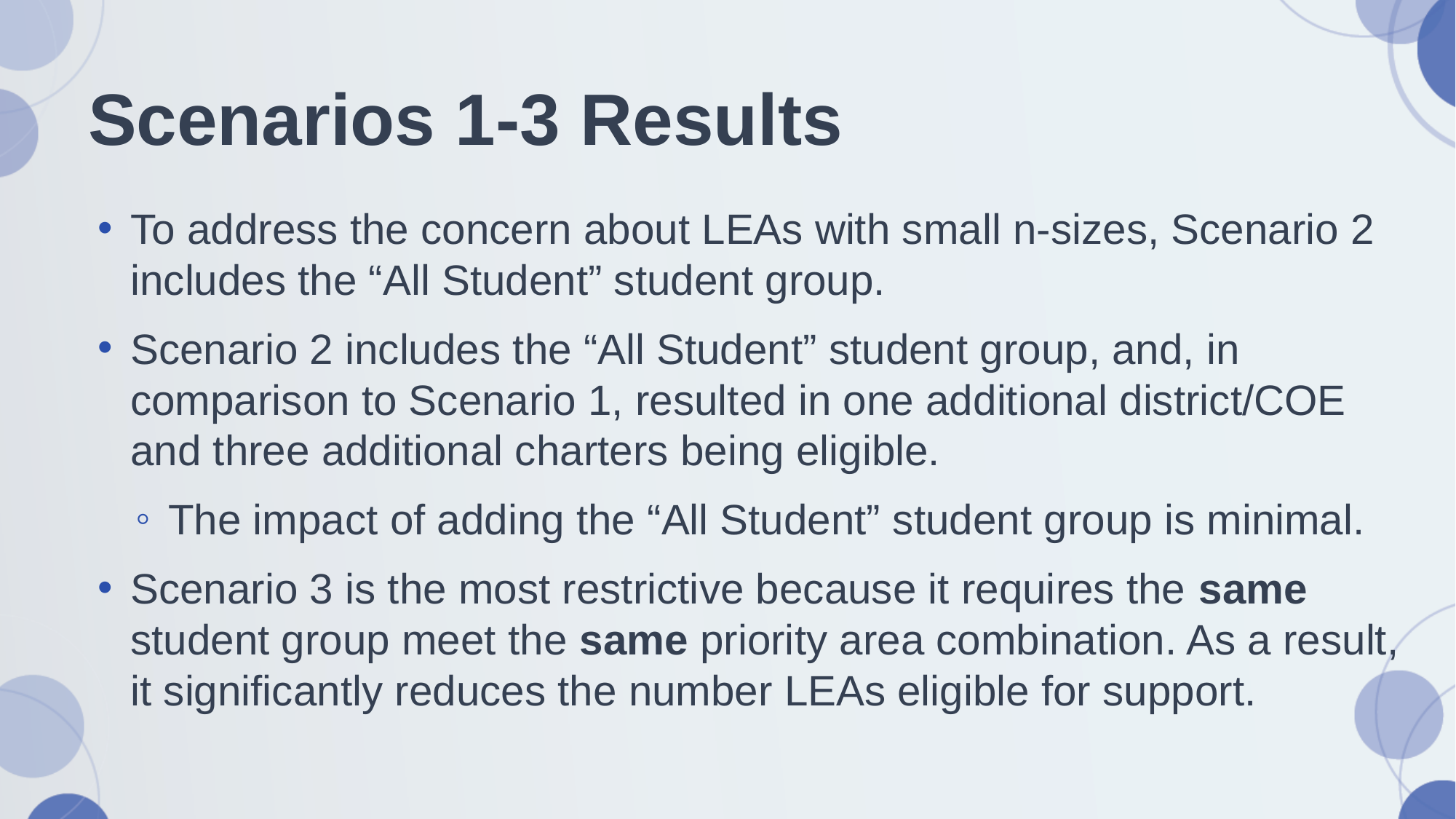

# Scenarios 1-3 Results
To address the concern about LEAs with small n-sizes, Scenario 2 includes the “All Student” student group.
Scenario 2 includes the “All Student” student group, and, in comparison to Scenario 1, resulted in one additional district/COE and three additional charters being eligible.
The impact of adding the “All Student” student group is minimal.
Scenario 3 is the most restrictive because it requires the same student group meet the same priority area combination. As a result, it significantly reduces the number LEAs eligible for support.